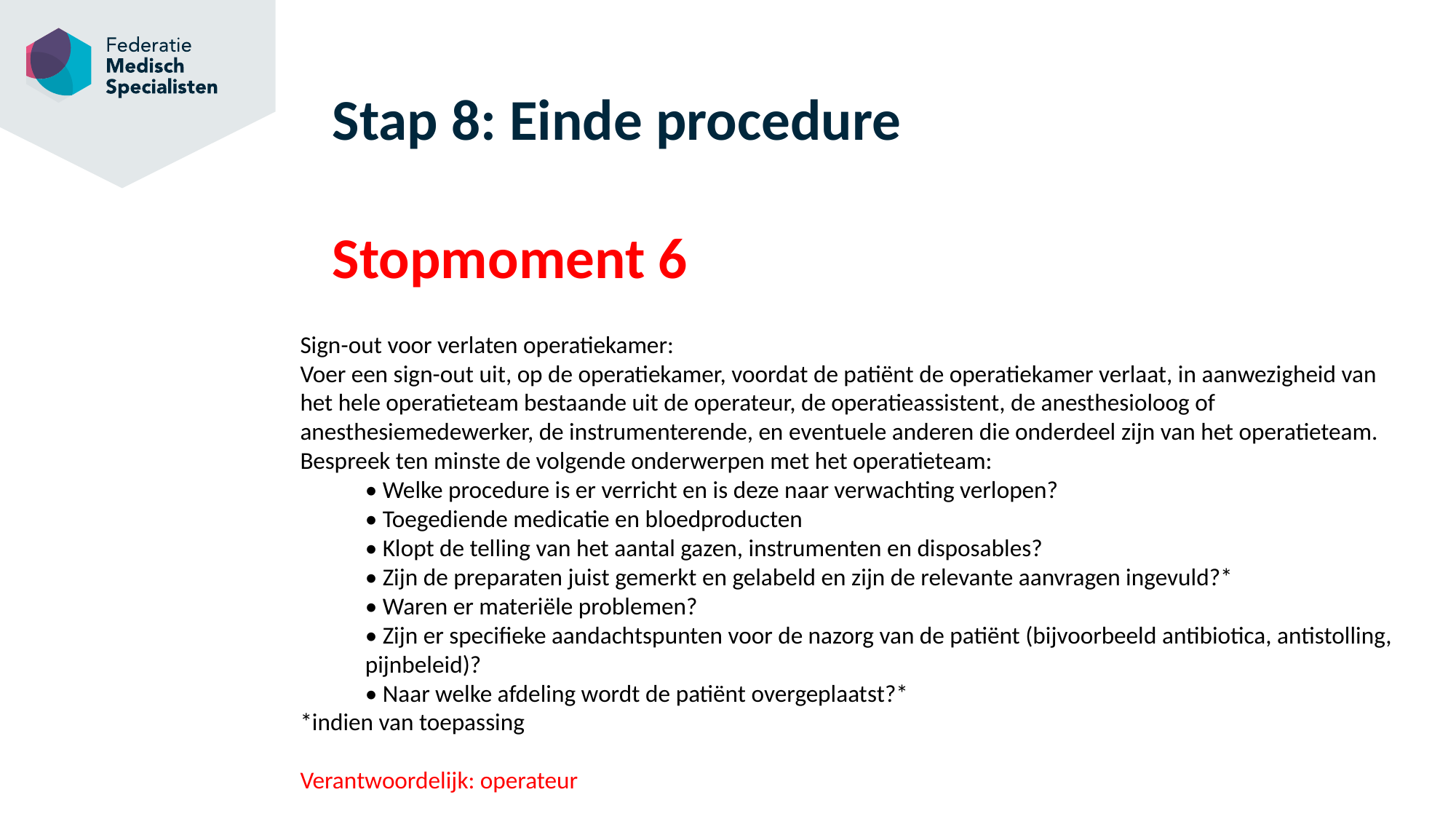

# Stap 8: Einde procedure Stopmoment 6

Sign-out voor verlaten operatiekamer:
Voer een sign-out uit, op de operatiekamer, voordat de patiënt de operatiekamer verlaat, in aanwezigheid van het hele operatieteam bestaande uit de operateur, de operatieassistent, de anesthesioloog of anesthesiemedewerker, de instrumenterende, en eventuele anderen die onderdeel zijn van het operatieteam.
Bespreek ten minste de volgende onderwerpen met het operatieteam:
• Welke procedure is er verricht en is deze naar verwachting verlopen?
• Toegediende medicatie en bloedproducten
• Klopt de telling van het aantal gazen, instrumenten en disposables?
• Zijn de preparaten juist gemerkt en gelabeld en zijn de relevante aanvragen ingevuld?*
• Waren er materiële problemen?
• Zijn er specifieke aandachtspunten voor de nazorg van de patiënt (bijvoorbeeld antibiotica, antistolling, pijnbeleid)?
• Naar welke afdeling wordt de patiënt overgeplaatst?*
*indien van toepassing

Verantwoordelijk: operateur